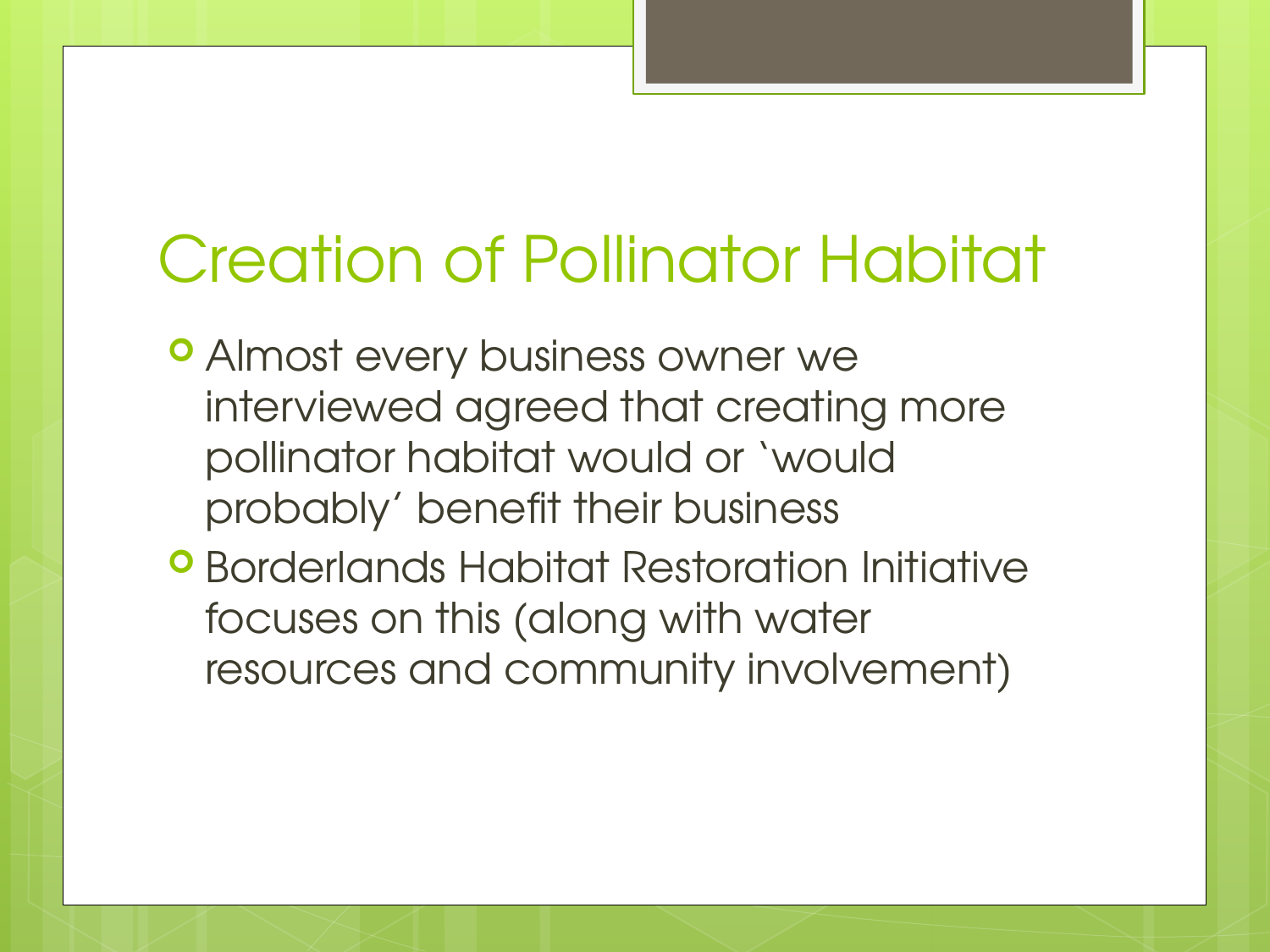

# Creation of Pollinator Habitat
Almost every business owner we interviewed agreed that creating more pollinator habitat would or ‘would probably’ benefit their business
Borderlands Habitat Restoration Initiative focuses on this (along with water resources and community involvement)